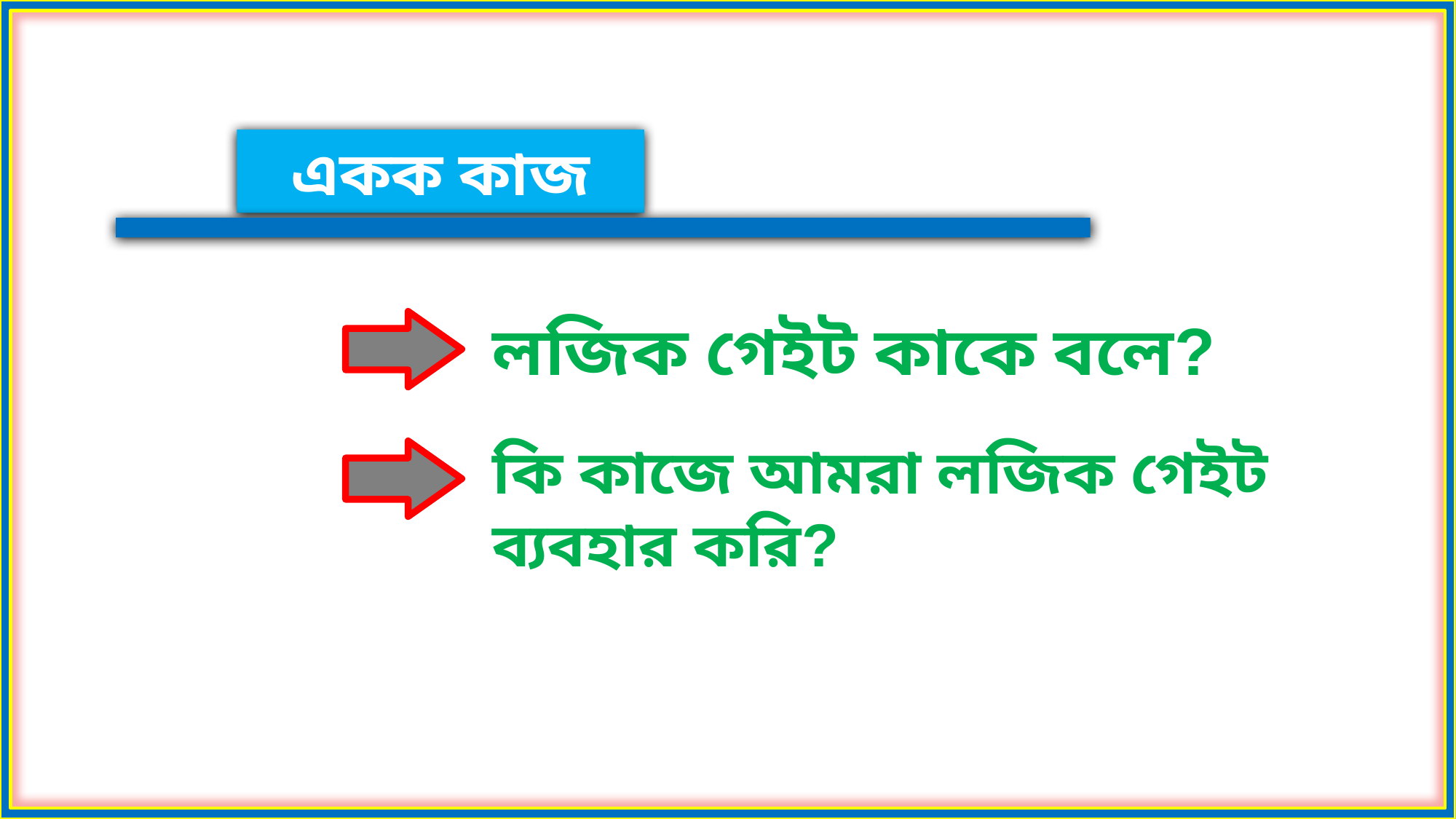

একক কাজ

লজিক গেইট কাকে বলে?

কি কাজে আমরা লজিক গেইট ব্যবহার করি?